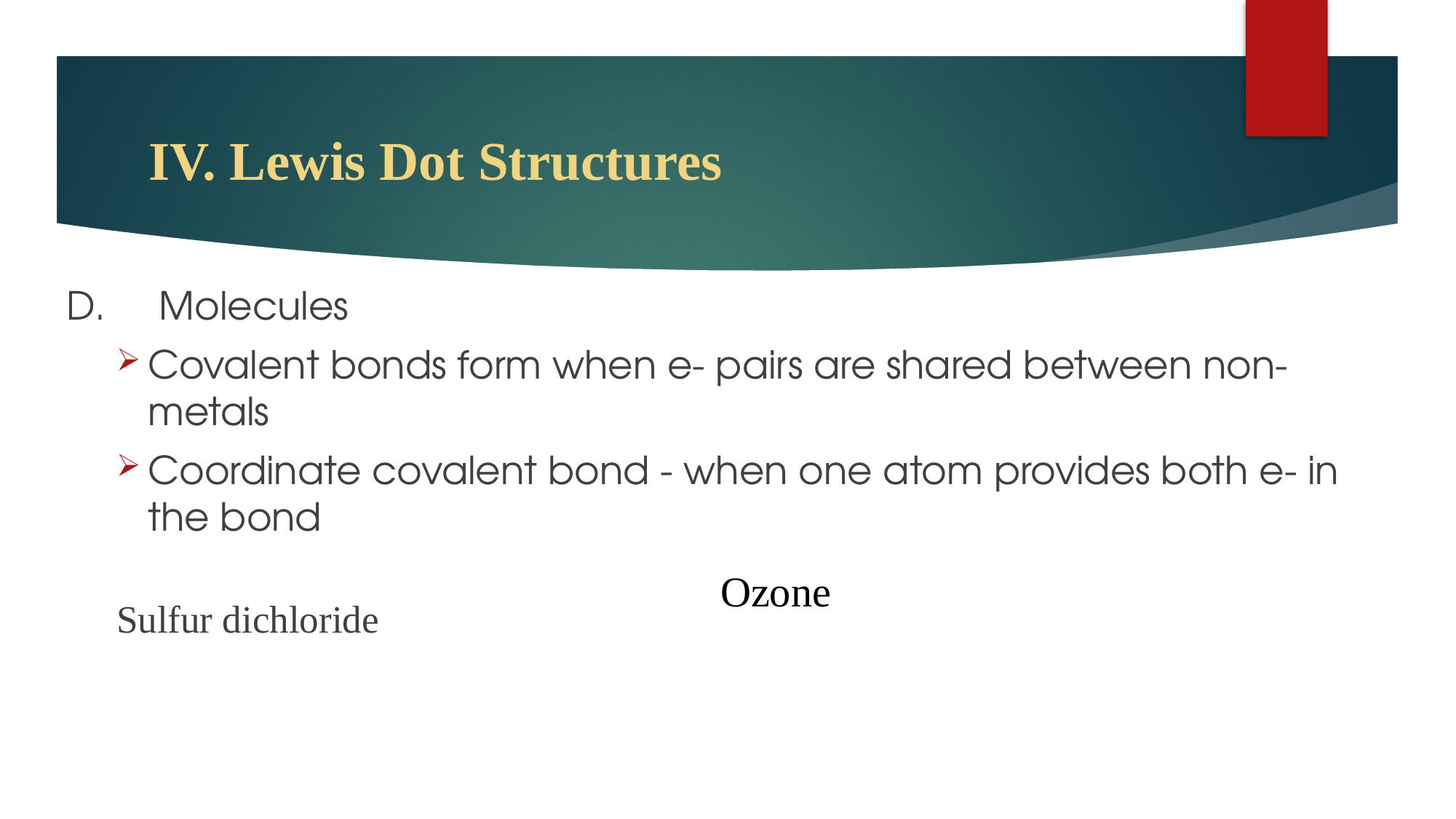

# IV. Lewis Dot Structures
D.	Molecules
Covalent bonds form when e- pairs are shared between non-metals
Coordinate covalent bond - when one atom provides both e- in the bond

Sulfur dichloride

Ozone